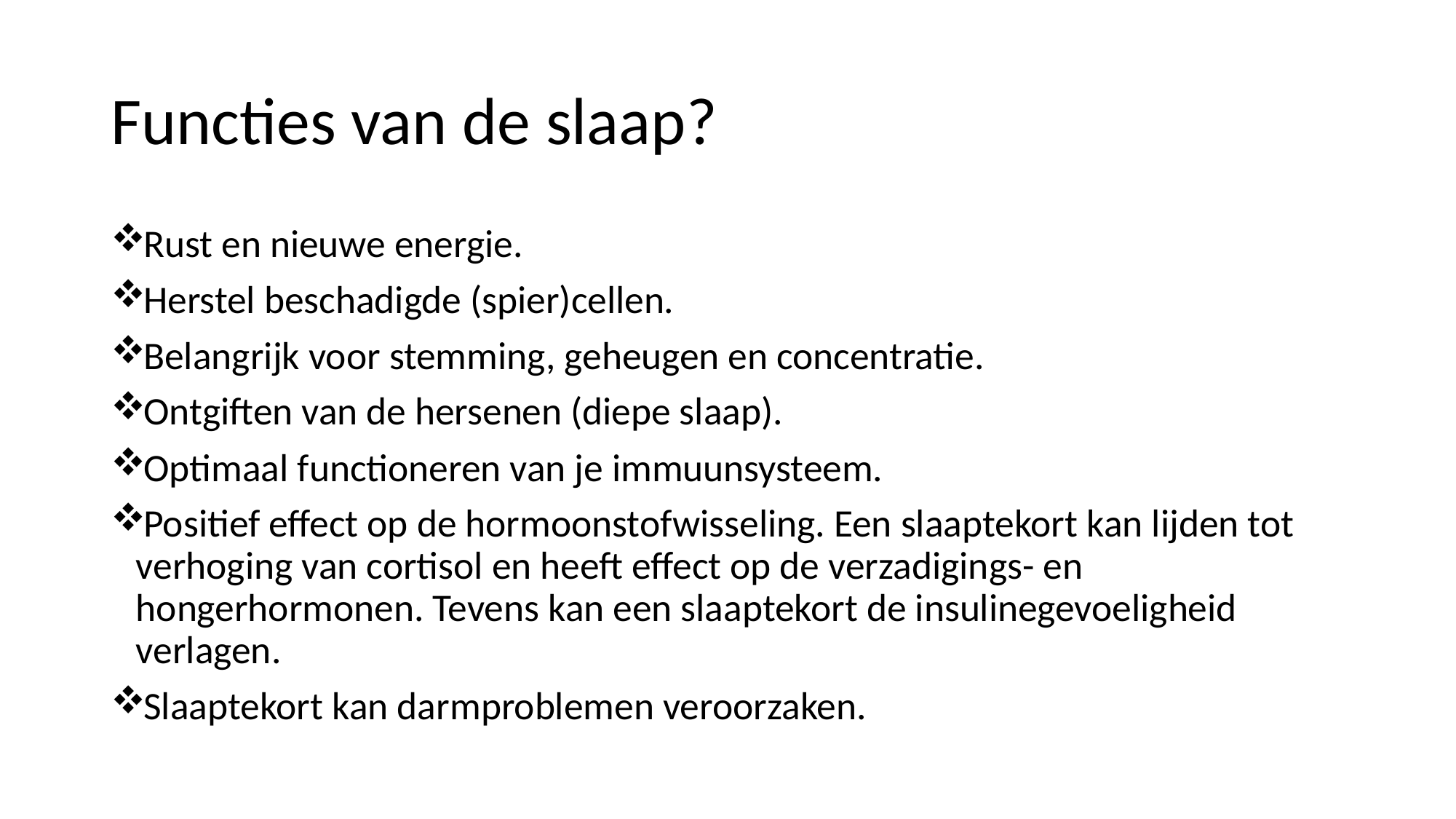

# Functies van de slaap?
Rust en nieuwe energie.
Herstel beschadigde (spier)cellen.
Belangrijk voor stemming, geheugen en concentratie.
Ontgiften van de hersenen (diepe slaap).
Optimaal functioneren van je immuunsysteem.
Positief effect op de hormoonstofwisseling. Een slaaptekort kan lijden tot verhoging van cortisol en heeft effect op de verzadigings- en hongerhormonen. Tevens kan een slaaptekort de insulinegevoeligheid verlagen.
Slaaptekort kan darmproblemen veroorzaken.